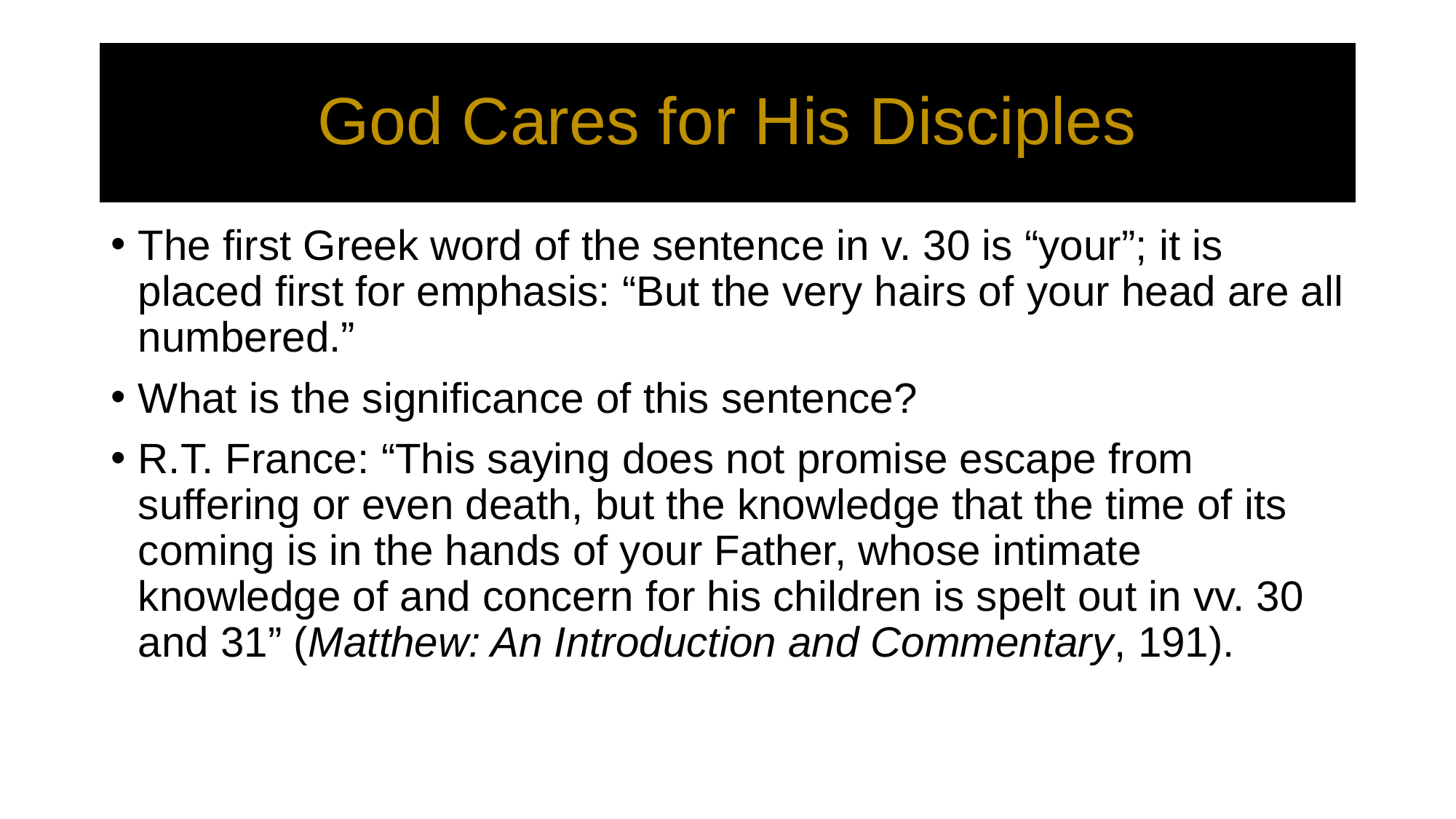

# God Cares for His Disciples
The first Greek word of the sentence in v. 30 is “your”; it is placed first for emphasis: “But the very hairs of your head are all numbered.”
What is the significance of this sentence?
R.T. France: “This saying does not promise escape from suffering or even death, but the knowledge that the time of its coming is in the hands of your Father, whose intimate knowledge of and concern for his children is spelt out in vv. 30 and 31” (Matthew: An Introduction and Commentary, 191).